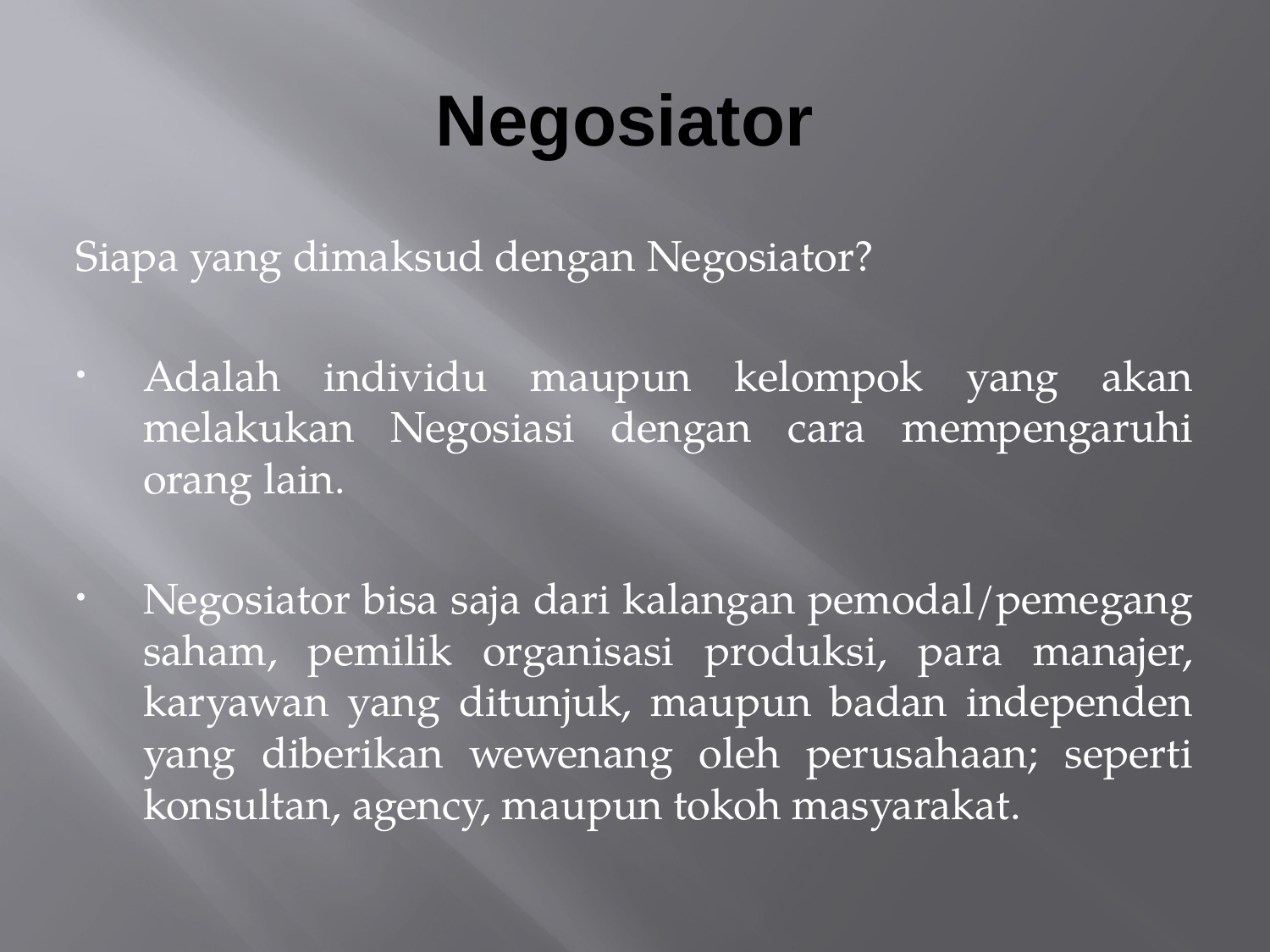

# Negosiator
Siapa yang dimaksud dengan Negosiator?

Adalah individu maupun kelompok yang akan melakukan Negosiasi dengan cara mempengaruhi orang lain.

Negosiator bisa saja dari kalangan pemodal/pemegang saham, pemilik organisasi produksi, para manajer, karyawan yang ditunjuk, maupun badan independen yang diberikan wewenang oleh perusahaan; seperti konsultan, agency, maupun tokoh masyarakat.